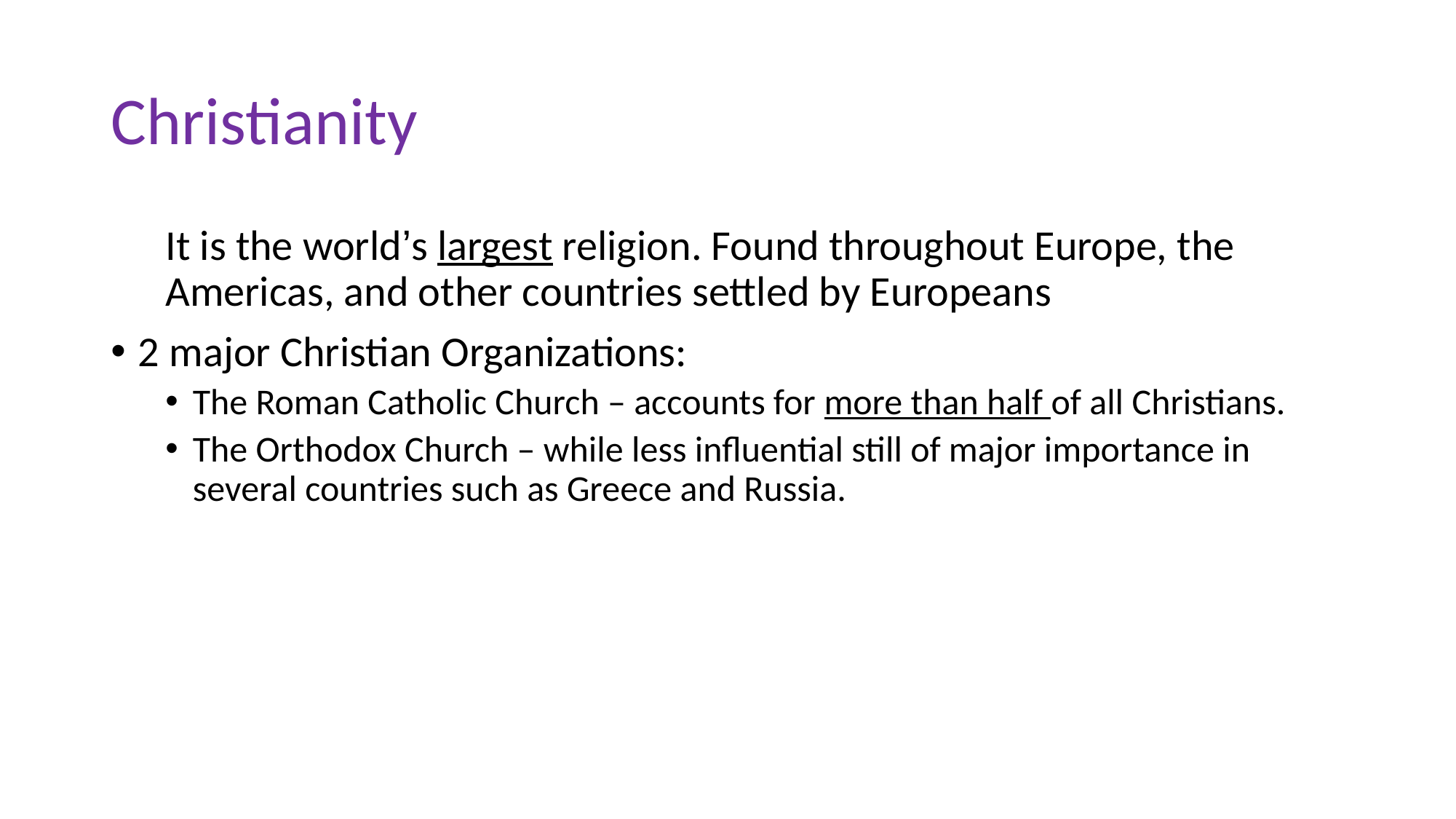

# Christianity
It is the world’s largest religion. Found throughout Europe, the Americas, and other countries settled by Europeans
2 major Christian Organizations:
The Roman Catholic Church – accounts for more than half of all Christians.
The Orthodox Church – while less influential still of major importance in several countries such as Greece and Russia.